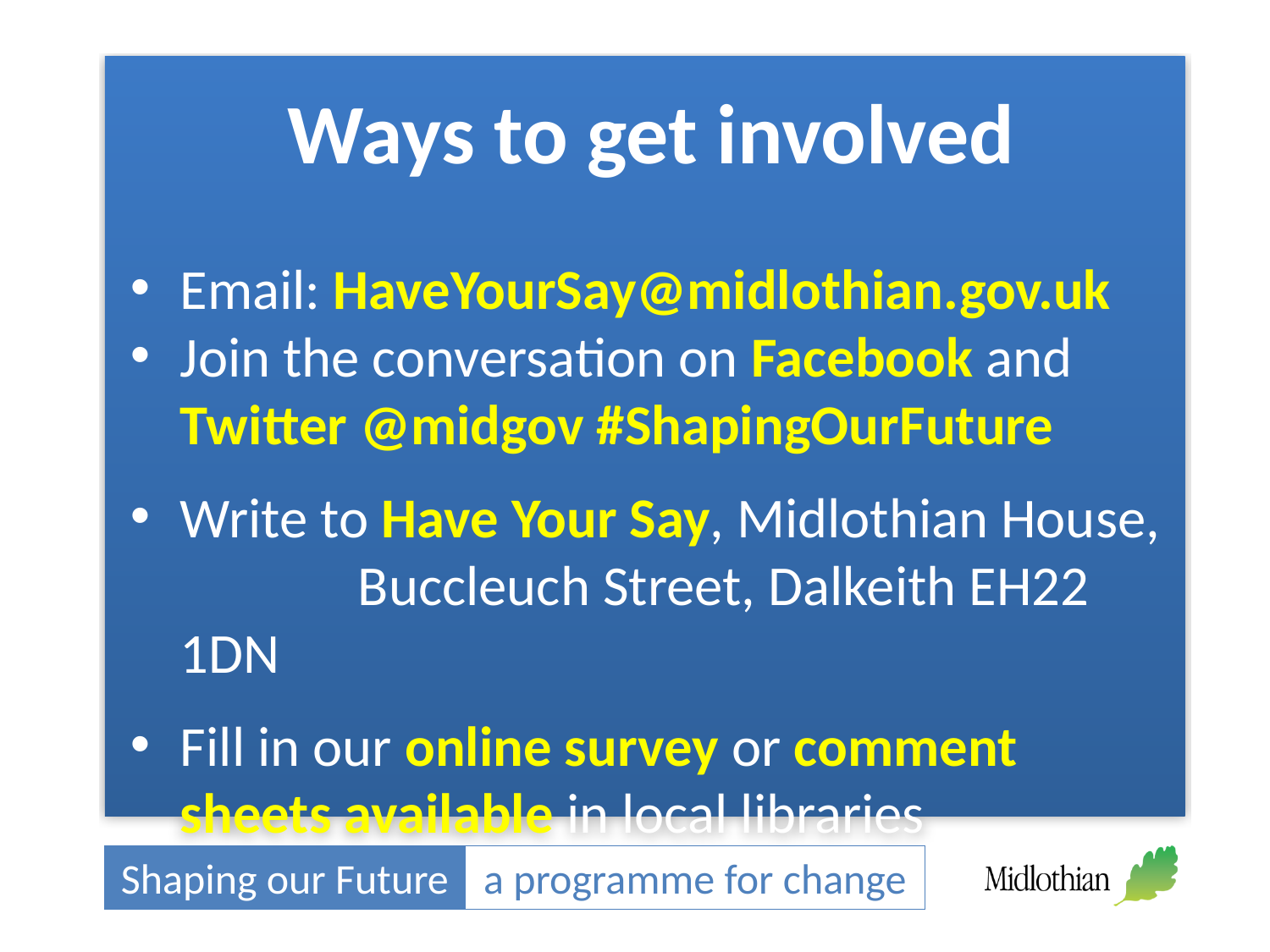

Ways to get involved

Email: HaveYourSay@midlothian.gov.uk
Join the conversation on Facebook and Twitter @midgov #ShapingOurFuture

Write to Have Your Say, Midlothian House,               Buccleuch Street, Dalkeith EH22 1DN

Fill in our online survey or comment sheets available in local libraries